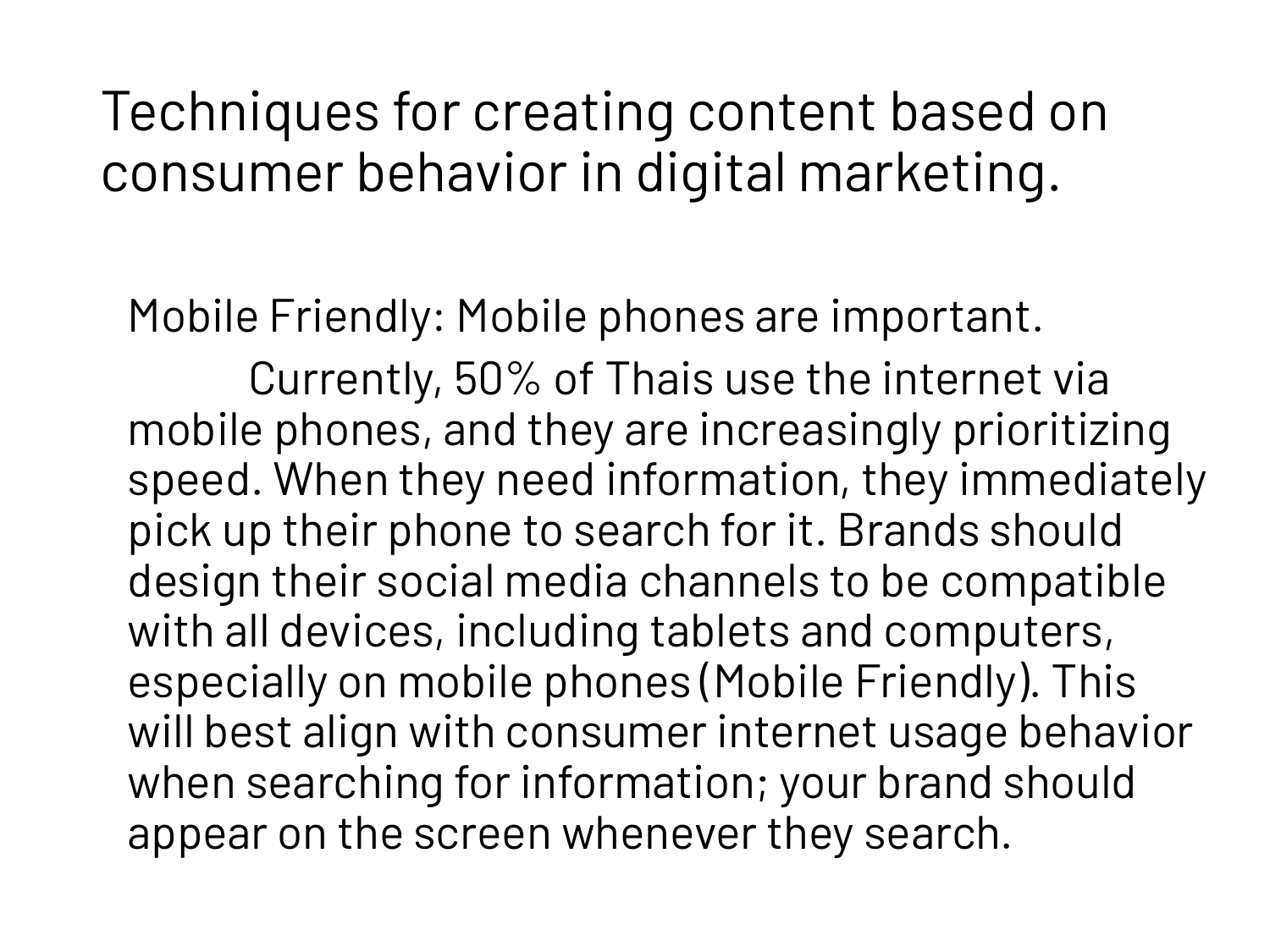

# Techniques for creating content based on consumer behavior in digital marketing.
Mobile Friendly: Mobile phones are important.
	Currently, 50% of Thais use the internet via mobile phones, and they are increasingly prioritizing speed. When they need information, they immediately pick up their phone to search for it. Brands should design their social media channels to be compatible with all devices, including tablets and computers, especially on mobile phones (Mobile Friendly). This will best align with consumer internet usage behavior when searching for information; your brand should appear on the screen whenever they search.